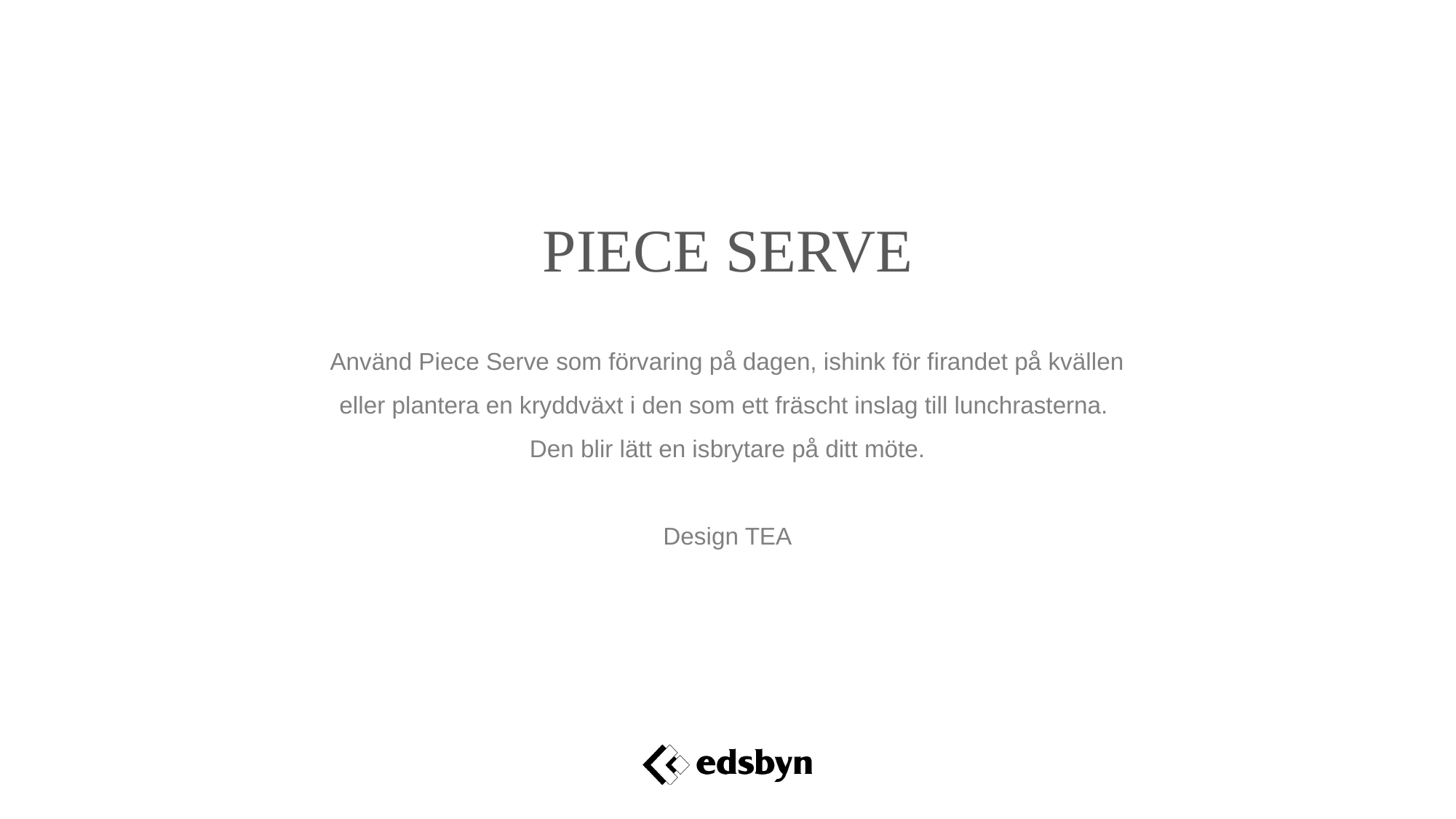

PIECE serve
Använd Piece Serve som förvaring på dagen, ishink för firandet på kvällen eller plantera en kryddväxt i den som ett fräscht inslag till lunchrasterna.
Den blir lätt en isbrytare på ditt möte.
Design TEA